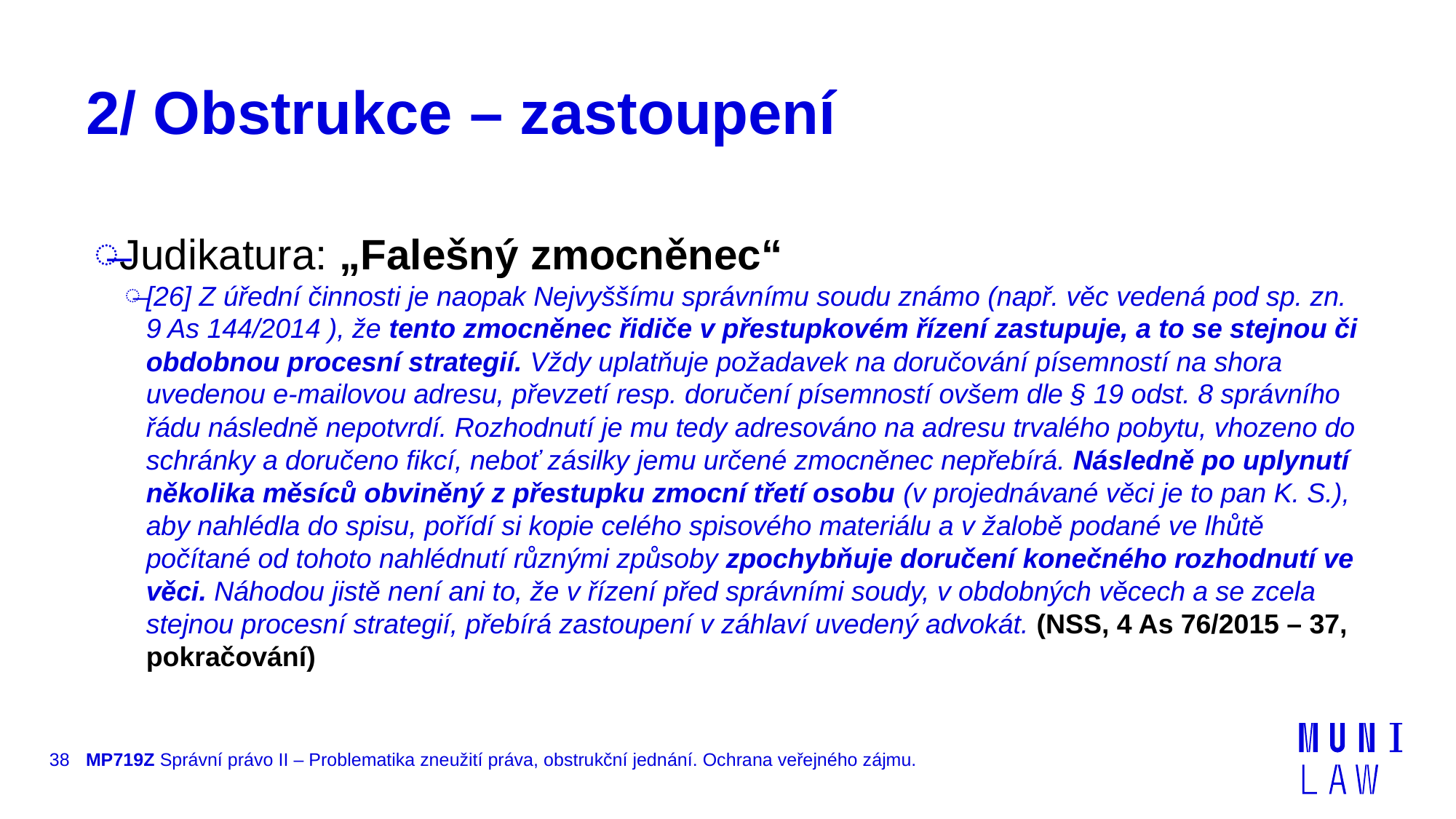

# 2/ Obstrukce – zastoupení
Judikatura: „Falešný zmocněnec“
[26] Z úřední činnosti je naopak Nejvyššímu správnímu soudu známo (např. věc vedená pod sp. zn. 9 As 144/2014 ), že tento zmocněnec řidiče v přestupkovém řízení zastupuje, a to se stejnou či obdobnou procesní strategií. Vždy uplatňuje požadavek na doručování písemností na shora uvedenou e-mailovou adresu, převzetí resp. doručení písemností ovšem dle § 19 odst. 8 správního řádu následně nepotvrdí. Rozhodnutí je mu tedy adresováno na adresu trvalého pobytu, vhozeno do schránky a doručeno fikcí, neboť zásilky jemu určené zmocněnec nepřebírá. Následně po uplynutí několika měsíců obviněný z přestupku zmocní třetí osobu (v projednávané věci je to pan K. S.), aby nahlédla do spisu, pořídí si kopie celého spisového materiálu a v žalobě podané ve lhůtě počítané od tohoto nahlédnutí různými způsoby zpochybňuje doručení konečného rozhodnutí ve věci. Náhodou jistě není ani to, že v řízení před správními soudy, v obdobných věcech a se zcela stejnou procesní strategií, přebírá zastoupení v záhlaví uvedený advokát. (NSS, 4 As 76/2015 – 37, pokračování)

38
MP719Z Správní právo II – Problematika zneužití práva, obstrukční jednání. Ochrana veřejného zájmu.